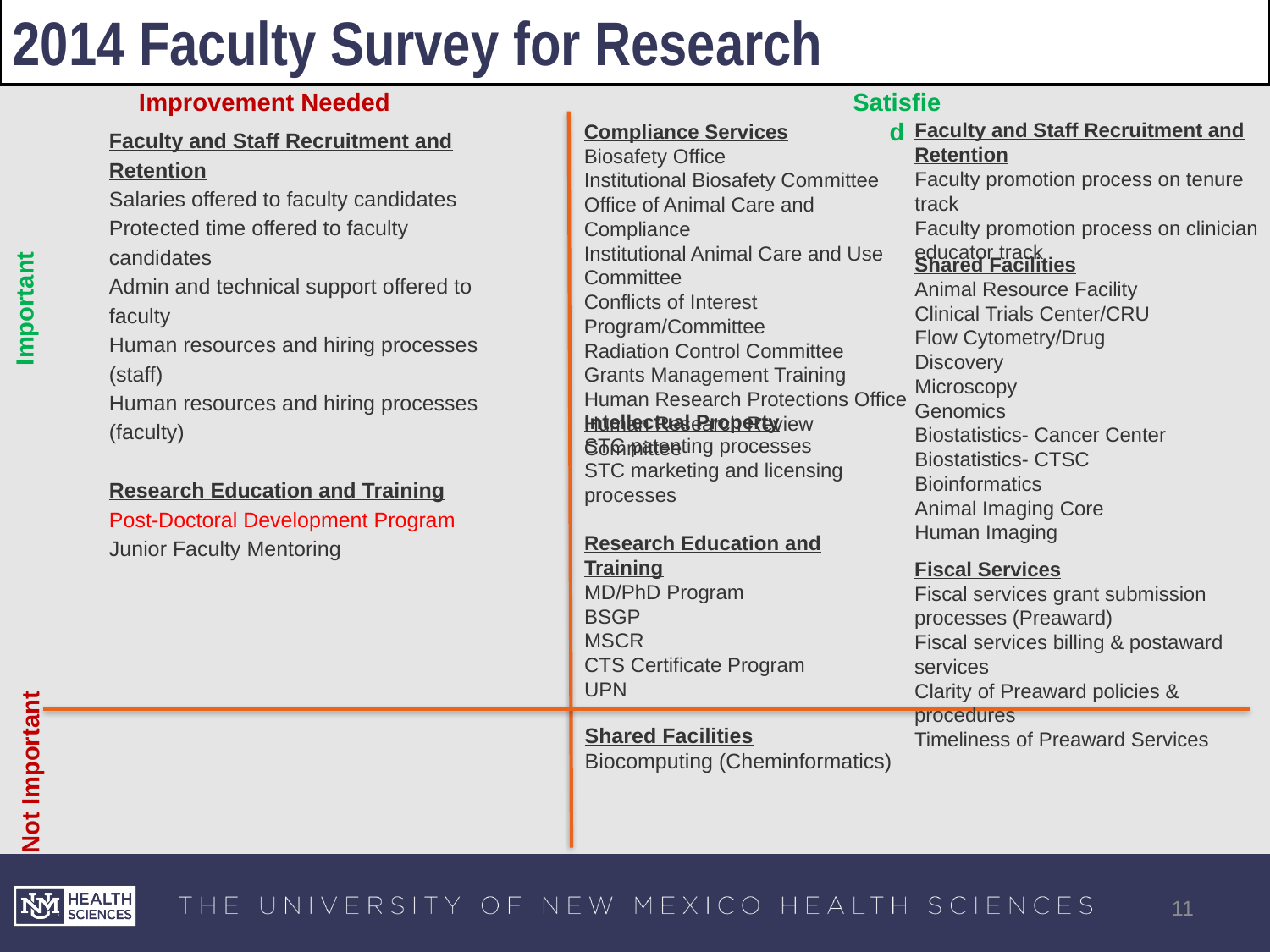

2014 Faculty Survey for Research
Improvement Needed
Satisfied
Faculty and Staff Recruitment and Retention
Faculty promotion process on tenure track
Faculty promotion process on clinician educator track
Compliance Services
Biosafety Office
Institutional Biosafety Committee
Office of Animal Care and Compliance
Institutional Animal Care and Use Committee
Conflicts of Interest Program/Committee
Radiation Control Committee
Grants Management Training
Human Research Protections Office
Human Research Review Committee
Faculty and Staff Recruitment and Retention
Salaries offered to faculty candidates
Protected time offered to faculty candidates
Admin and technical support offered to faculty
Human resources and hiring processes (staff)
Human resources and hiring processes (faculty)

Research Education and Training
Post-Doctoral Development Program
Junior Faculty Mentoring

Shared Facilities
Animal Resource Facility
Clinical Trials Center/CRU
Flow Cytometry/Drug Discovery
Microscopy
Genomics
Biostatistics- Cancer Center
Biostatistics- CTSC
Bioinformatics
Animal Imaging Core
Human Imaging
Important
Intellectual Property
STC patenting processes
STC marketing and licensing processes

Research Education and Training
MD/PhD Program
BSGP
MSCR
CTS Certificate Program
UPN
Fiscal Services
Fiscal services grant submission processes (Preaward)
Fiscal services billing & postaward services
Clarity of Preaward policies & procedures
Timeliness of Preaward Services

Shared Facilities
Biocomputing (Cheminformatics)

Not Important
11